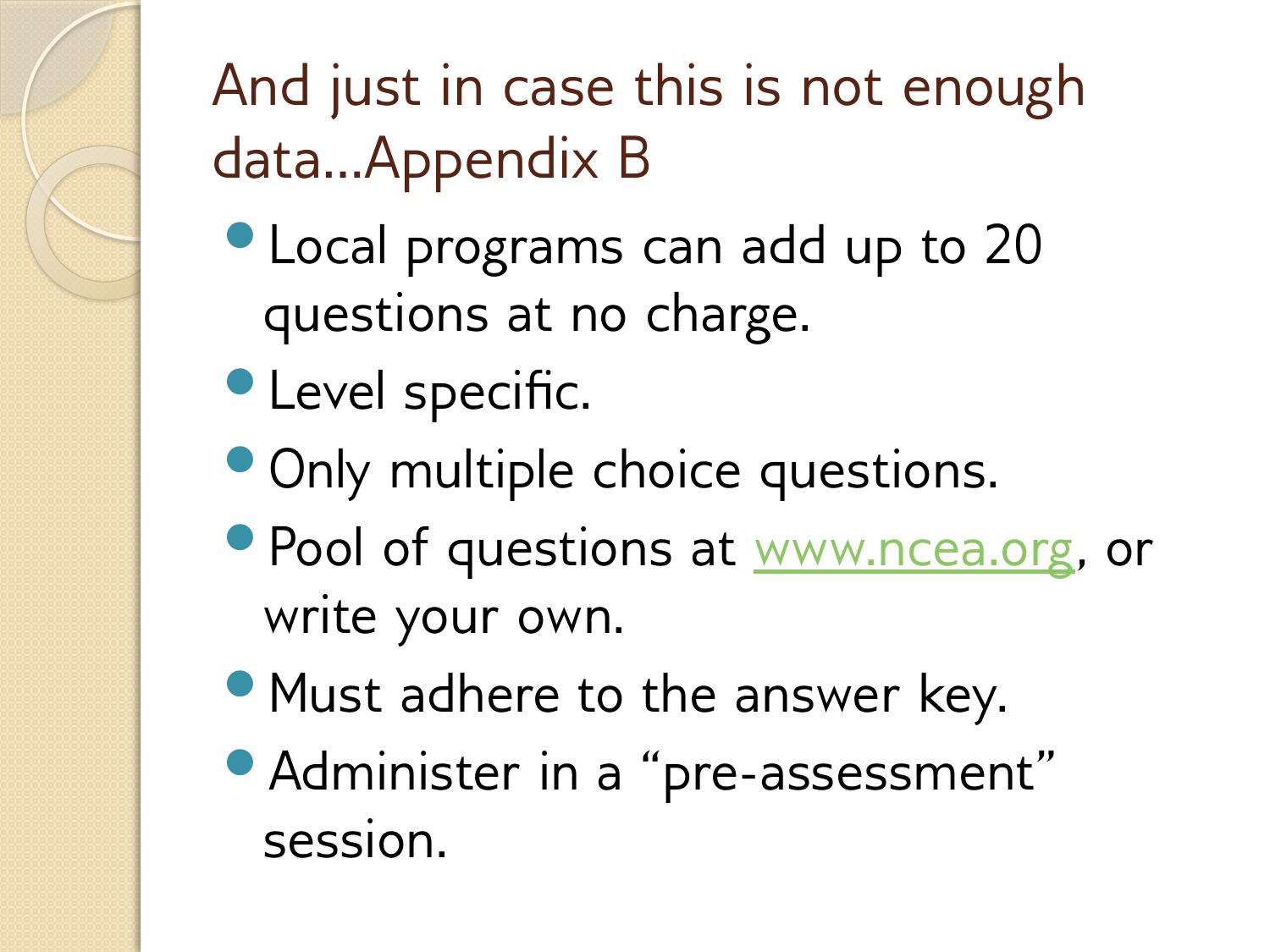

# And just in case this is not enough data…Appendix B
Local programs can add up to 20 questions at no charge.
Level specific.
Only multiple choice questions.
Pool of questions at www.ncea.org, or write your own.
Must adhere to the answer key.
Administer in a “pre-assessment” session.